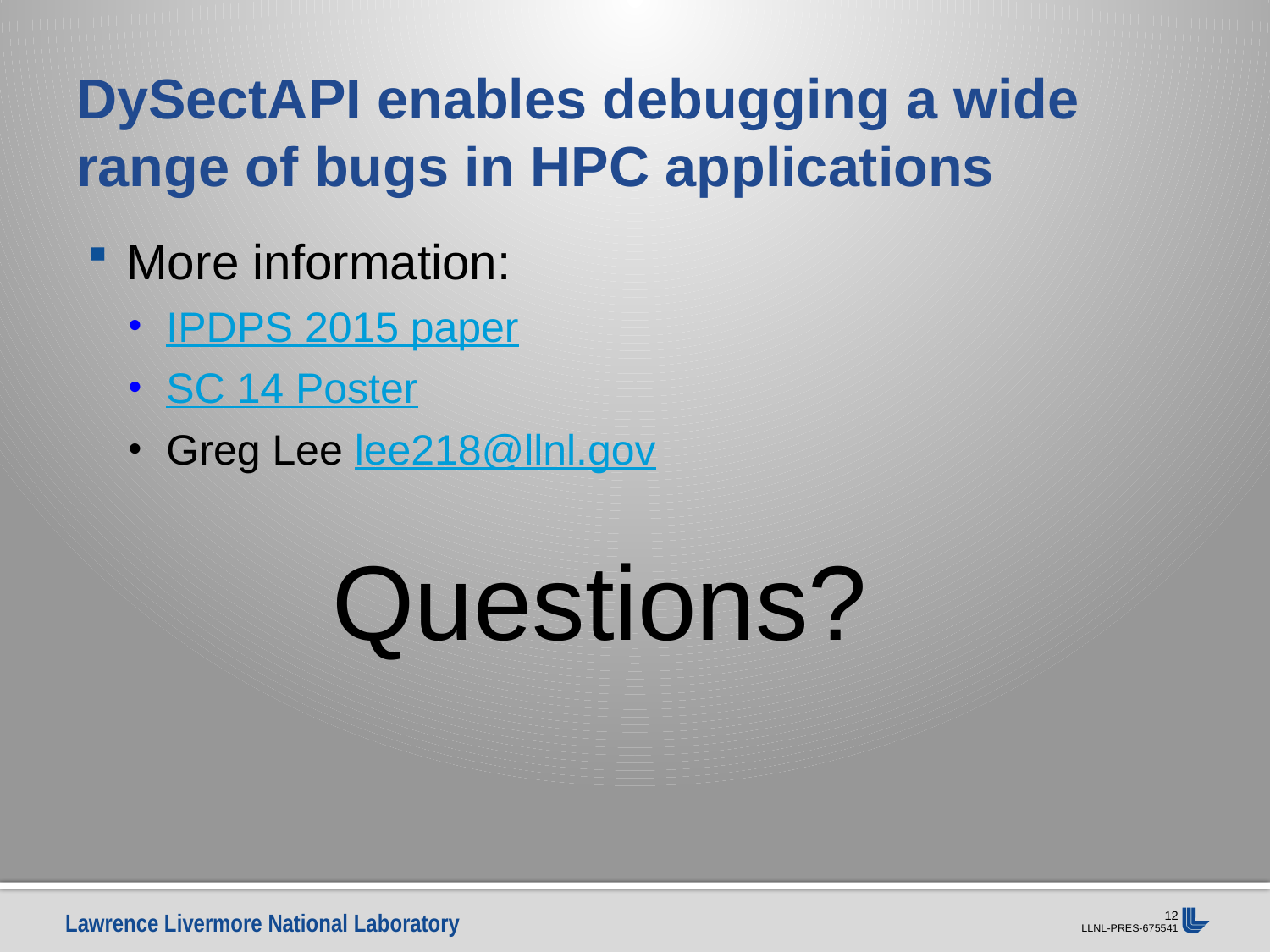

# DySectAPI enables debugging a wide range of bugs in HPC applications
More information:
IPDPS 2015 paper
SC 14 Poster
Greg Lee lee218@llnl.gov
              Questions?